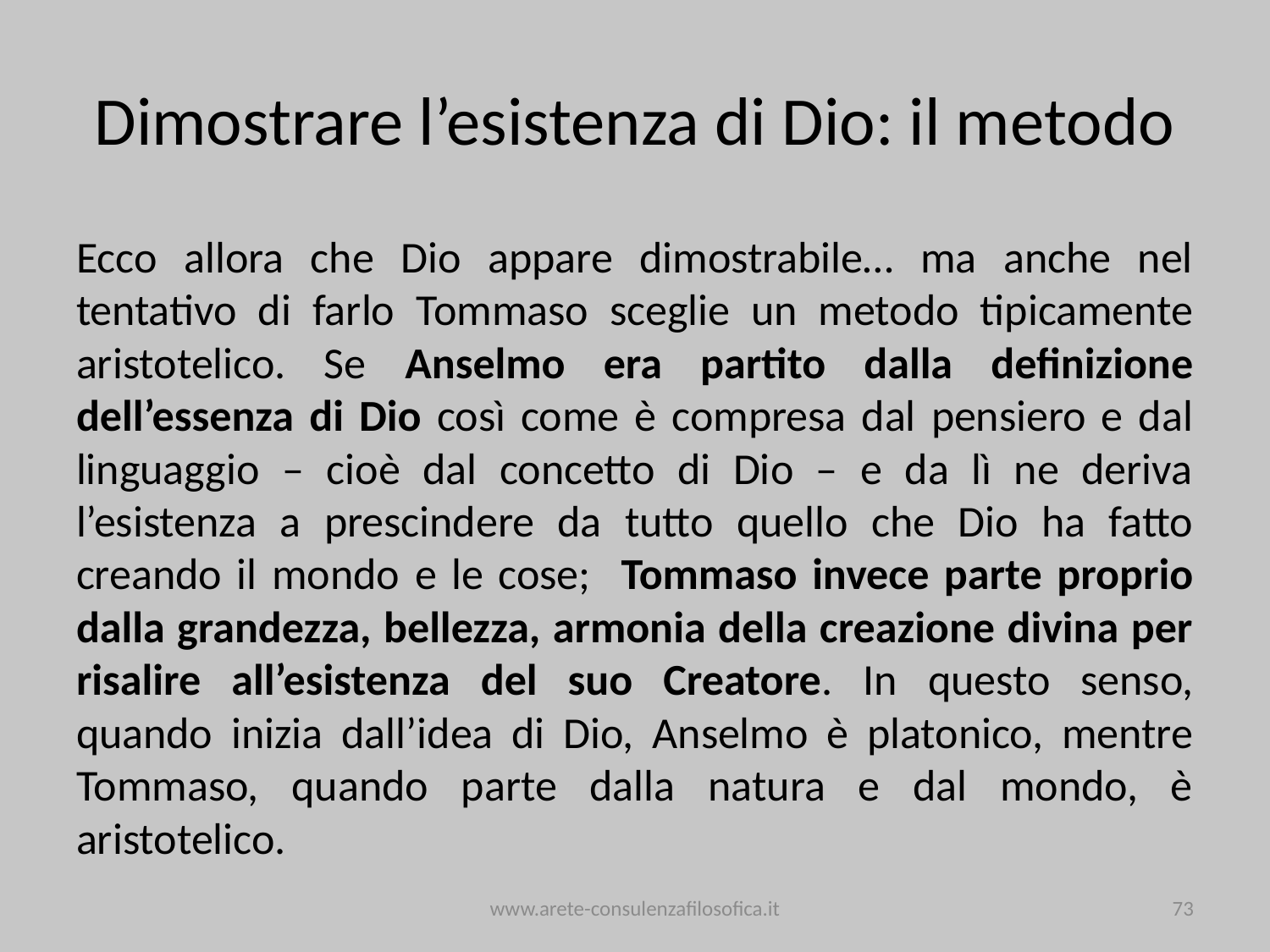

# Dimostrare l’esistenza di Dio: il metodo
Ecco allora che Dio appare dimostrabile… ma anche nel tentativo di farlo Tommaso sceglie un metodo tipicamente aristotelico. Se Anselmo era partito dalla definizione dell’essenza di Dio così come è compresa dal pensiero e dal linguaggio – cioè dal concetto di Dio – e da lì ne deriva l’esistenza a prescindere da tutto quello che Dio ha fatto creando il mondo e le cose;  Tommaso invece parte proprio dalla grandezza, bellezza, armonia della creazione divina per risalire all’esistenza del suo Creatore. In questo senso, quando inizia dall’idea di Dio, Anselmo è platonico, mentre Tommaso, quando parte dalla natura e dal mondo, è aristotelico.
www.arete-consulenzafilosofica.it
73